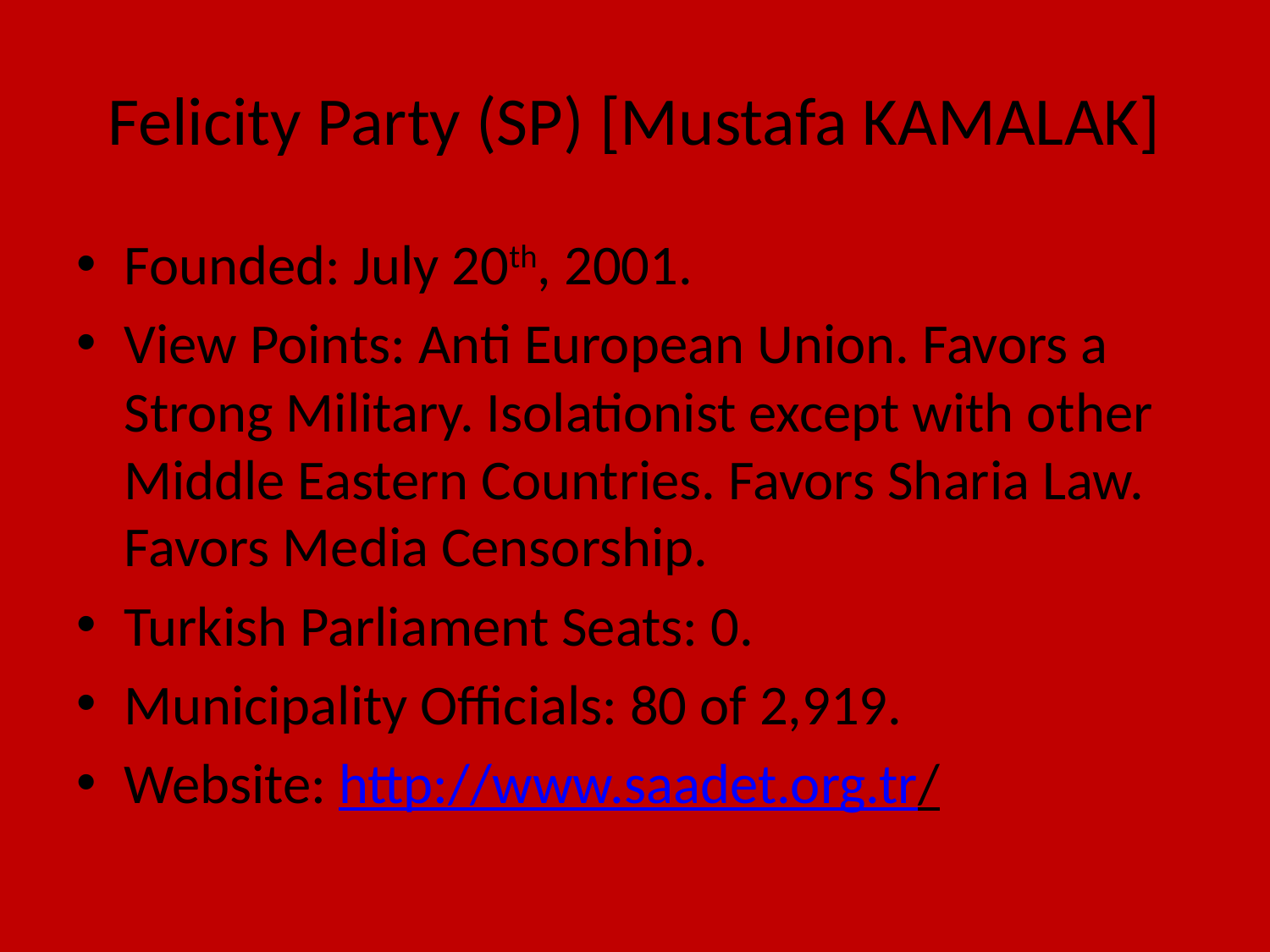

# Felicity Party (SP) [Mustafa KAMALAK]
Founded: July 20th, 2001.
View Points: Anti European Union. Favors a Strong Military. Isolationist except with other Middle Eastern Countries. Favors Sharia Law. Favors Media Censorship.
Turkish Parliament Seats: 0.
Municipality Officials: 80 of 2,919.
Website: http://www.saadet.org.tr/